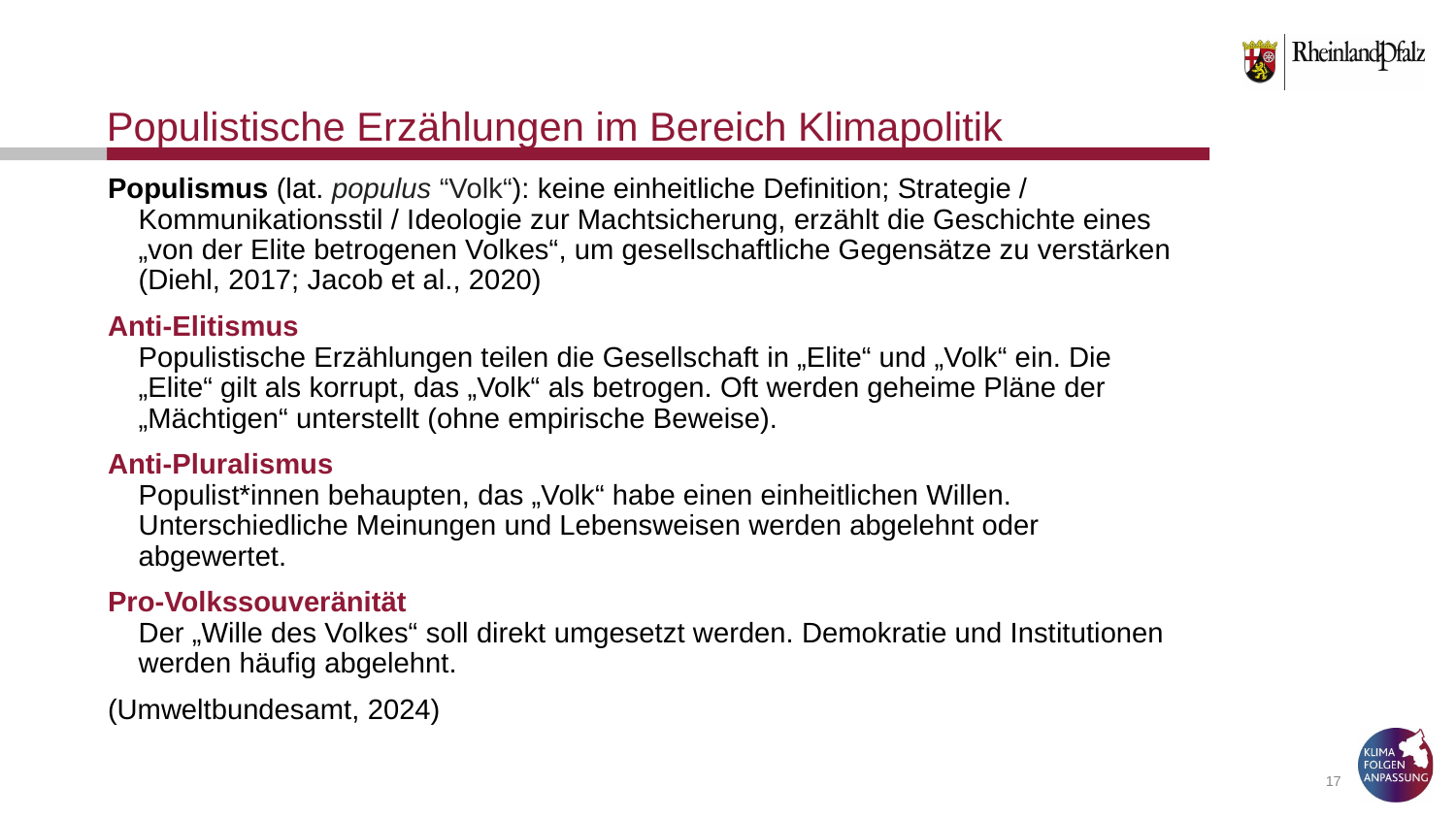

# Populistische Erzählungen im Bereich Klimapolitik
Populismus (lat. populus “Volk“): keine einheitliche Definition; Strategie / Kommunikationsstil / Ideologie zur Machtsicherung, erzählt die Geschichte eines „von der Elite betrogenen Volkes“, um gesellschaftliche Gegensätze zu verstärken (Diehl, 2017; Jacob et al., 2020)
Anti-Elitismus
Populistische Erzählungen teilen die Gesellschaft in „Elite“ und „Volk“ ein. Die „Elite“ gilt als korrupt, das „Volk“ als betrogen. Oft werden geheime Pläne der „Mächtigen“ unterstellt (ohne empirische Beweise).
Anti-Pluralismus
Populist*innen behaupten, das „Volk“ habe einen einheitlichen Willen. Unterschiedliche Meinungen und Lebensweisen werden abgelehnt oder abgewertet.
Pro-Volkssouveränität
Der „Wille des Volkes“ soll direkt umgesetzt werden. Demokratie und Institutionen werden häufig abgelehnt.
(Umweltbundesamt, 2024)

17